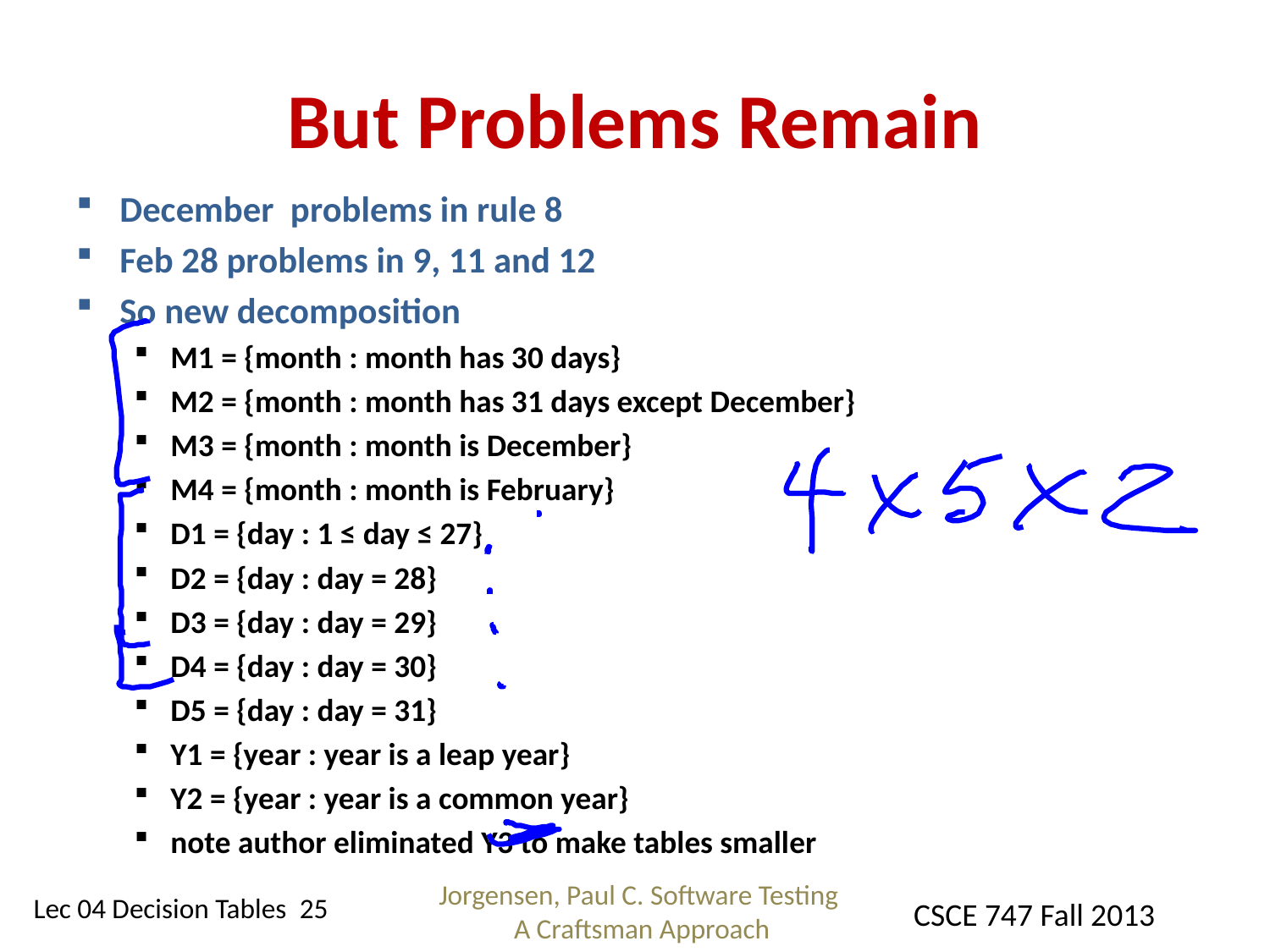

# But Problems Remain
December  problems in rule 8
Feb 28 problems in 9, 11 and 12
So new decomposition
M1 = {month : month has 30 days}
M2 = {month : month has 31 days except December}
M3 = {month : month is December}
M4 = {month : month is February}
D1 = {day : 1 ≤ day ≤ 27}
D2 = {day : day = 28}
D3 = {day : day = 29}
D4 = {day : day = 30}
D5 = {day : day = 31}
Y1 = {year : year is a leap year}
Y2 = {year : year is a common year}
note author eliminated Y3 to make tables smaller

Jorgensen, Paul C. Software Testing
A Craftsman Approach